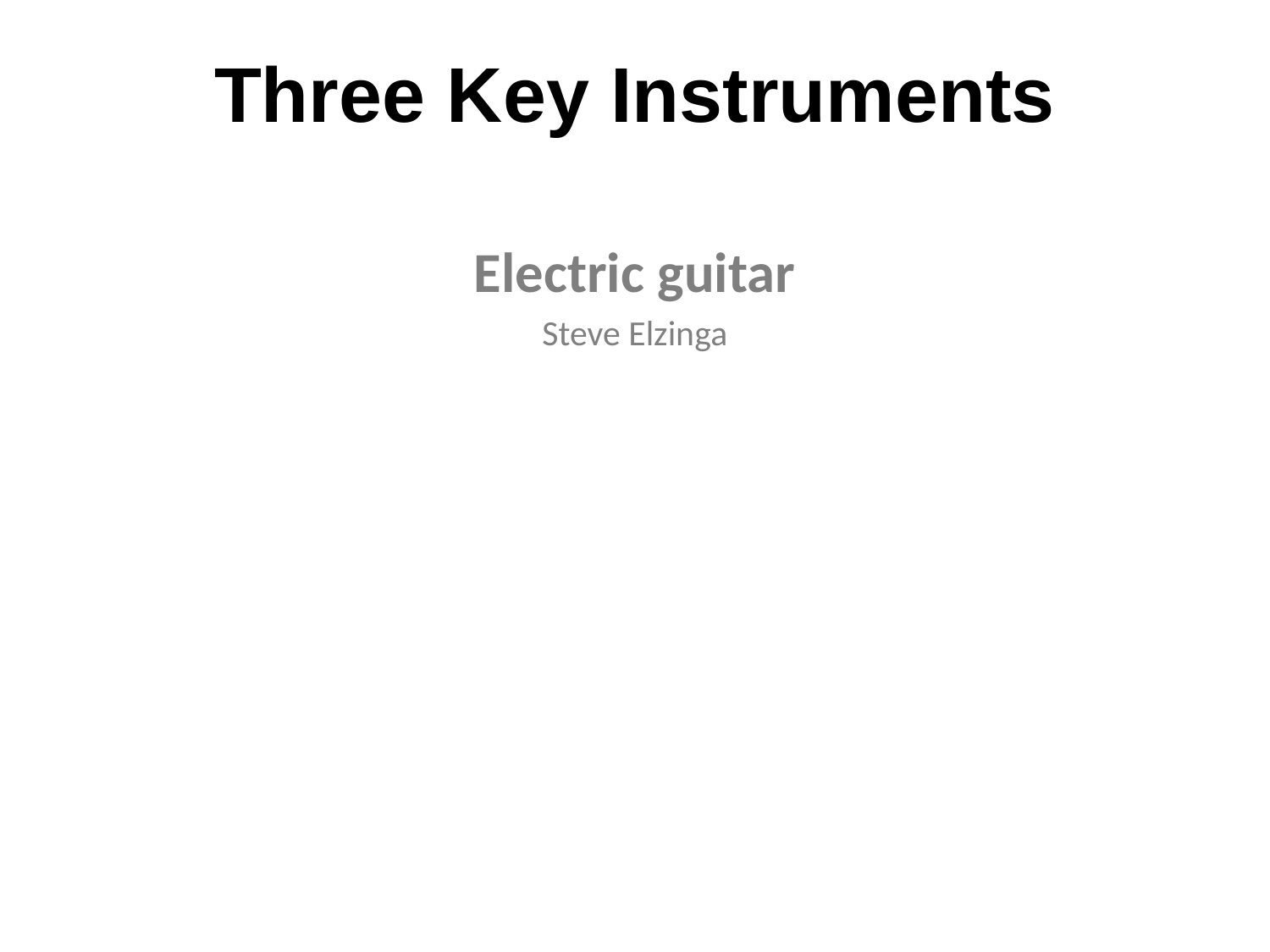

# Three Key Instruments
Electric guitar
Steve Elzinga